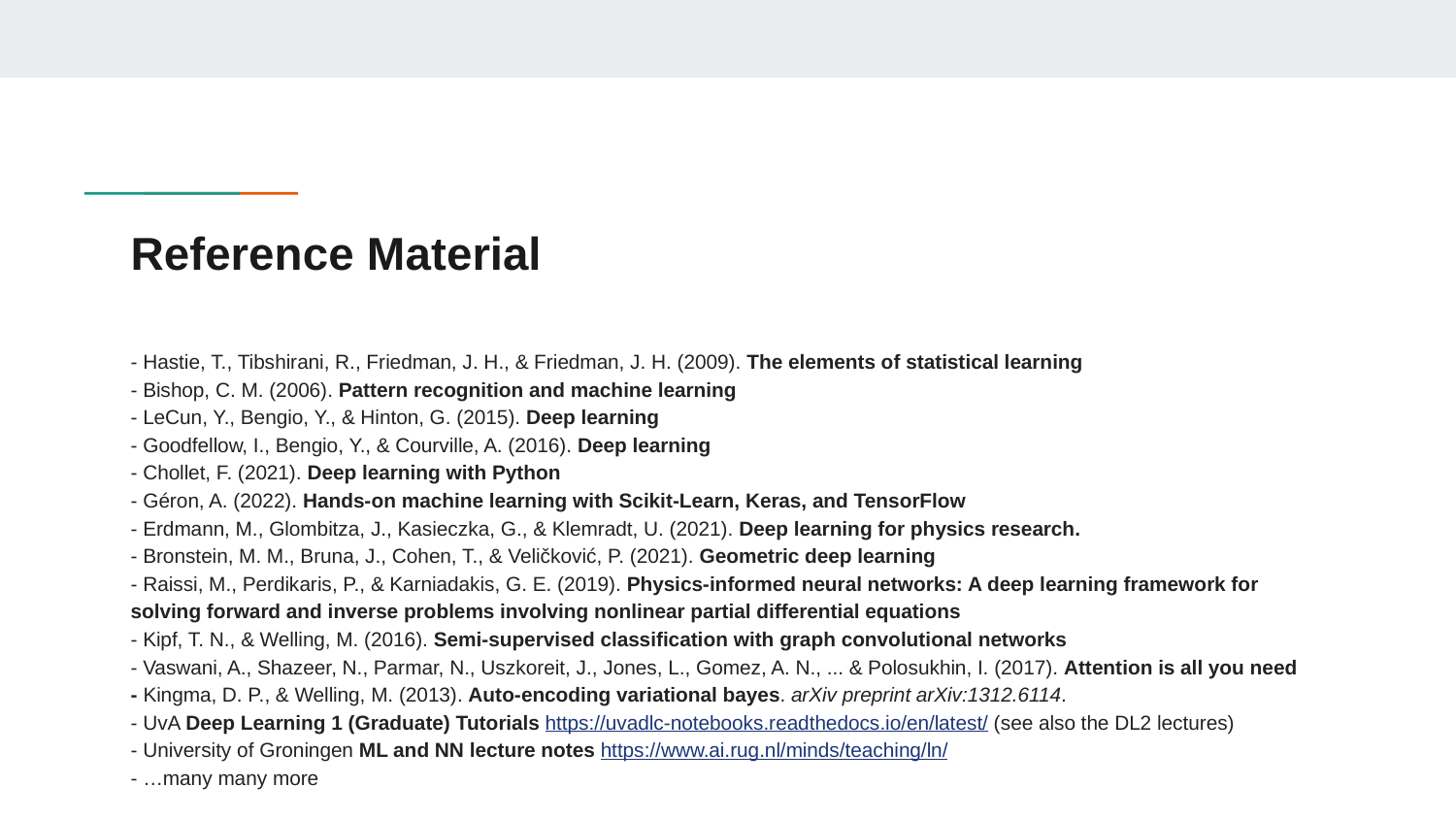

# Reference Material
- Hastie, T., Tibshirani, R., Friedman, J. H., & Friedman, J. H. (2009). The elements of statistical learning
- Bishop, C. M. (2006). Pattern recognition and machine learning
- LeCun, Y., Bengio, Y., & Hinton, G. (2015). Deep learning
- Goodfellow, I., Bengio, Y., & Courville, A. (2016). Deep learning
- Chollet, F. (2021). Deep learning with Python
- Géron, A. (2022). Hands-on machine learning with Scikit-Learn, Keras, and TensorFlow
- Erdmann, M., Glombitza, J., Kasieczka, G., & Klemradt, U. (2021). Deep learning for physics research.
- Bronstein, M. M., Bruna, J., Cohen, T., & Veličković, P. (2021). Geometric deep learning
- Raissi, M., Perdikaris, P., & Karniadakis, G. E. (2019). Physics-informed neural networks: A deep learning framework for solving forward and inverse problems involving nonlinear partial differential equations
- Kipf, T. N., & Welling, M. (2016). Semi-supervised classification with graph convolutional networks
- Vaswani, A., Shazeer, N., Parmar, N., Uszkoreit, J., Jones, L., Gomez, A. N., ... & Polosukhin, I. (2017). Attention is all you need
- Kingma, D. P., & Welling, M. (2013). Auto-encoding variational bayes. arXiv preprint arXiv:1312.6114.
- UvA Deep Learning 1 (Graduate) Tutorials https://uvadlc-notebooks.readthedocs.io/en/latest/ (see also the DL2 lectures)
- University of Groningen ML and NN lecture notes https://www.ai.rug.nl/minds/teaching/ln/
- …many many more